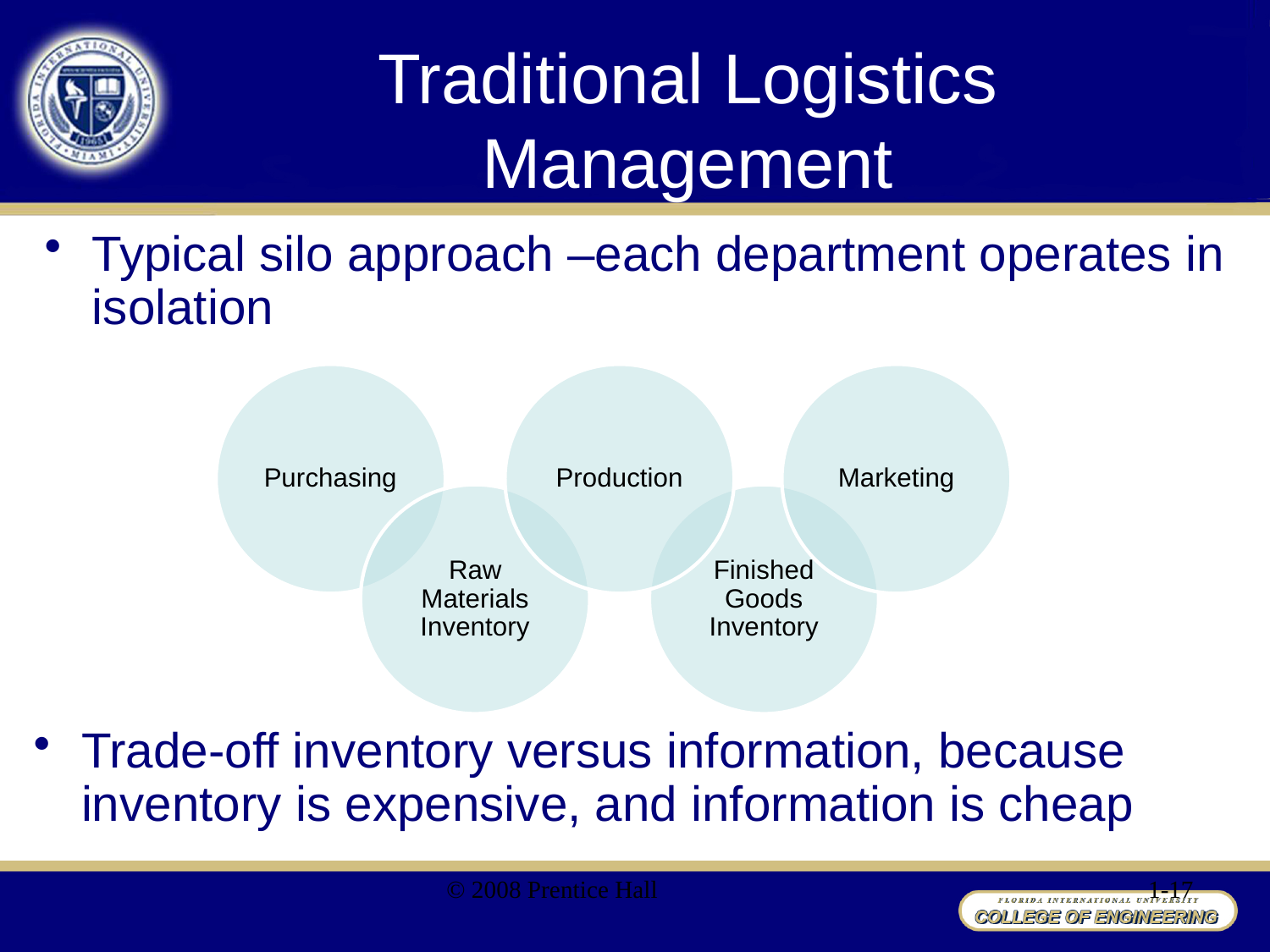

# Traditional Logistics Management
Purchasing
Raw Materials Inventory
Finished Goods Inventory
Production
Marketing
Typical silo approach –each department operates in isolation
Trade-off inventory versus information, because inventory is expensive, and information is cheap
© 2008 Prentice Hall
1-17